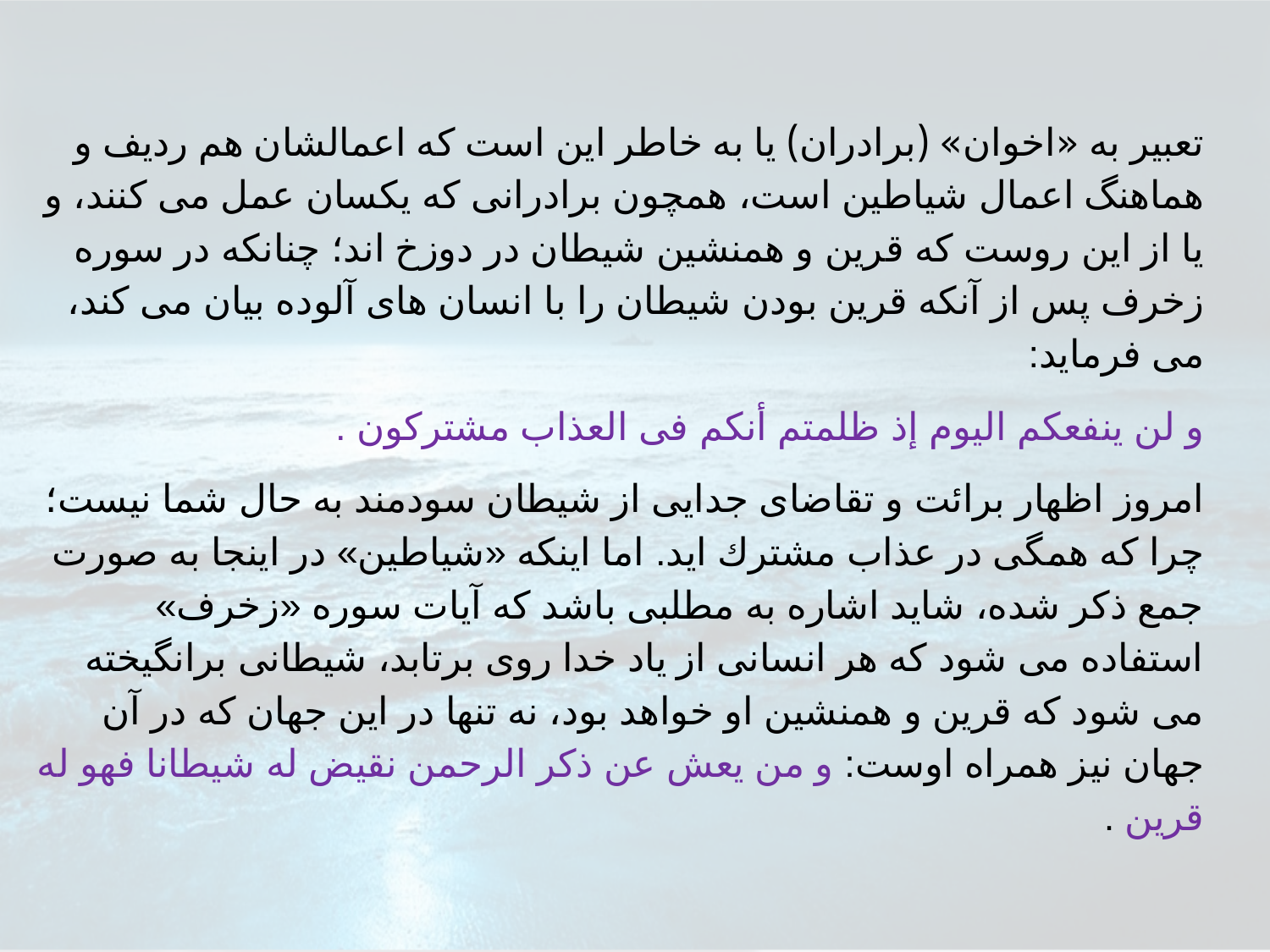

تعبير به «اخوان» (برادران) يا به خاطر اين است كه اعمالشان هم رديف و هماهنگ اعمال شياطين است، همچون برادرانى كه يكسان عمل مى كنند، و يا از اين روست كه قرين و همنشين شيطان در دوزخ اند؛ چنانكه در سوره زخرف پس از آنكه قرين بودن شيطان را با انسان هاى آلوده بيان مى كند، مى فرمايد:
و لن ينفعكم اليوم إذ ظلمتم أنكم فى العذاب مشتركون .
امروز اظهار برائت و تقاضاى جدايى از شيطان سودمند به حال شما نيست؛ چرا كه همگى در عذاب مشترك ايد. اما اينكه «شياطين» در اينجا به صورت جمع ذكر شده، شايد اشاره به مطلبى باشد كه آيات سوره «زخرف» استفاده مى شود كه هر انسانى از ياد خدا روى برتابد، شيطانى برانگيخته مى شود كه قرين و همنشين او خواهد بود، نه تنها در اين جهان كه در آن جهان نيز همراه اوست: و من يعش عن ذكر الرحمن نقيض له شيطانا فهو له قرين .